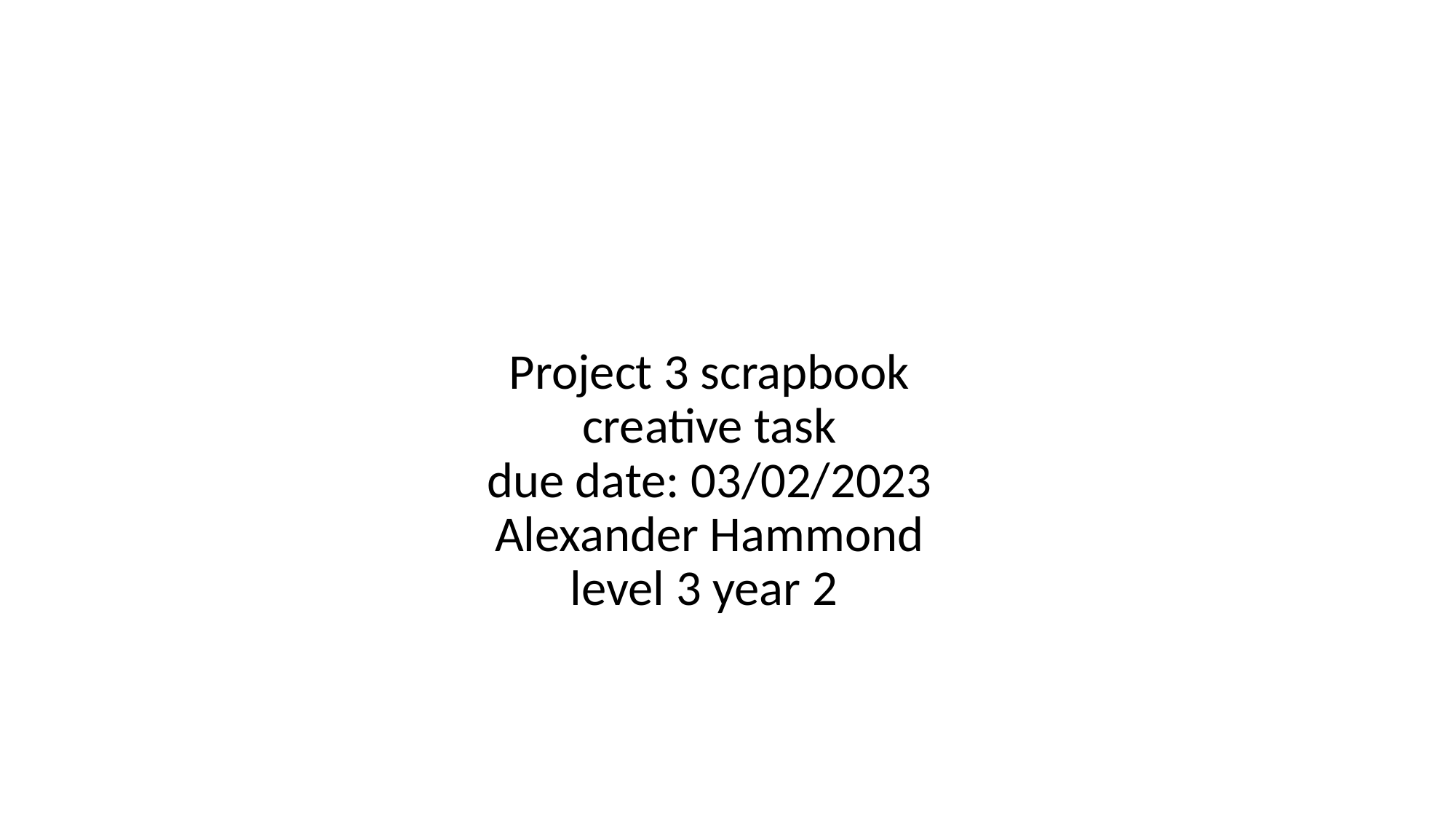

# Project 3 scrapbook creative task due date: 03/02/2023 Alexander Hammond level 3 year 2